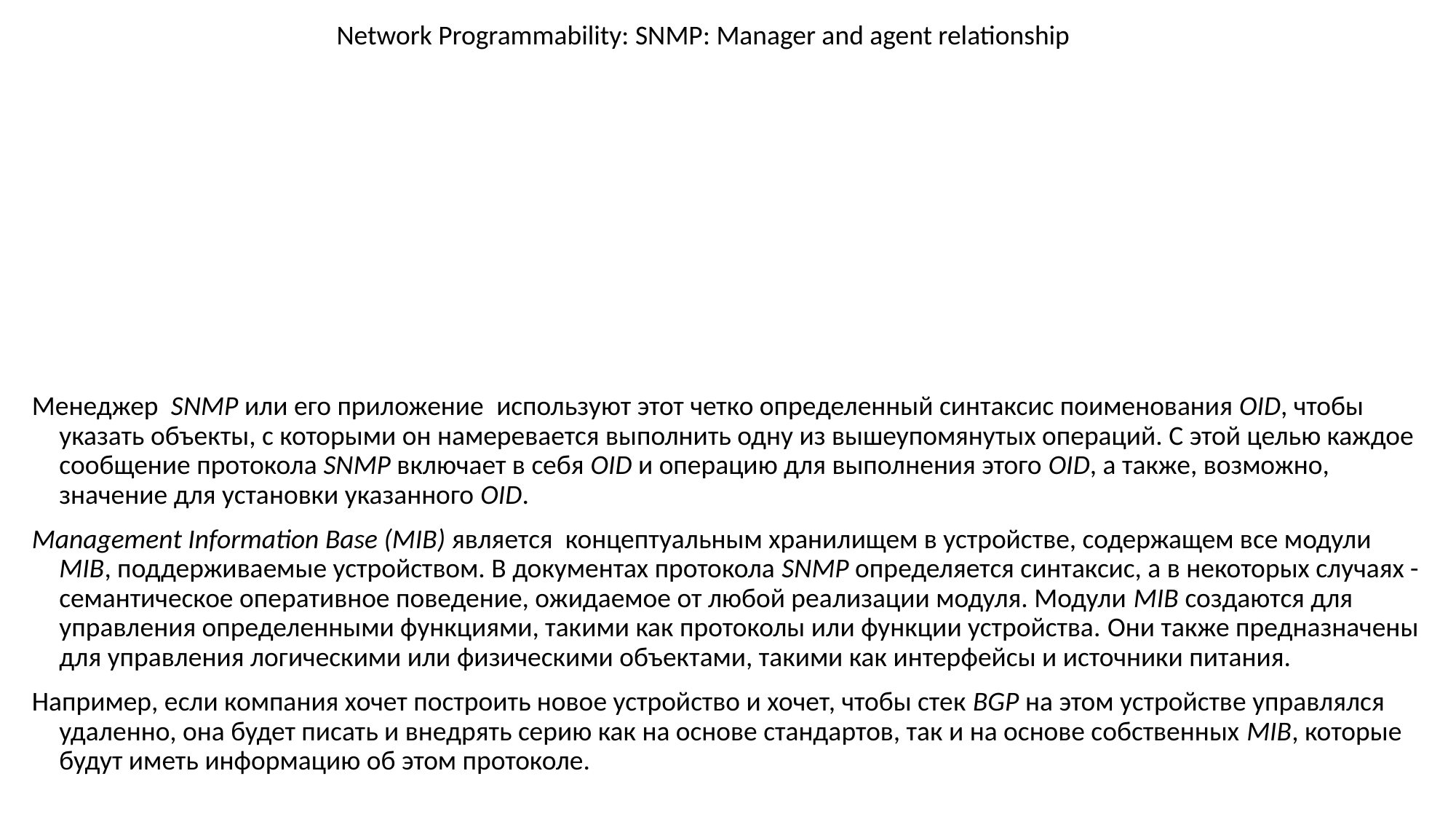

# Network Programmability: SNMP: Manager and agent relationship

Менеджер  SNMP или его приложение  используют этот четко определенный синтаксис поименования OID, чтобы указать объекты, с которыми он намеревается выполнить одну из вышеупомянутых операций. С этой целью каждое сообщение протокола SNMP включает в себя OID и операцию для выполнения этого OID, а также, возможно, значение для установки указанного OID.
Management Information Base (MIB) является  концептуальным хранилищем в устройстве, содержащем все модули MIB, поддерживаемые устройством. В документах протокола SNMP определяется синтаксис, а в некоторых случаях - семантическое оперативное поведение, ожидаемое от любой реализации модуля. Модули MIB создаются для управления определенными функциями, такими как протоколы или функции устройства. Они также предназначены для управления логическими или физическими объектами, такими как интерфейсы и источники питания.
Например, если компания хочет построить новое устройство и хочет, чтобы стек BGP на этом устройстве управлялся удаленно, она будет писать и внедрять серию как на основе стандартов, так и на основе собственных MIB, которые будут иметь информацию об этом протоколе.